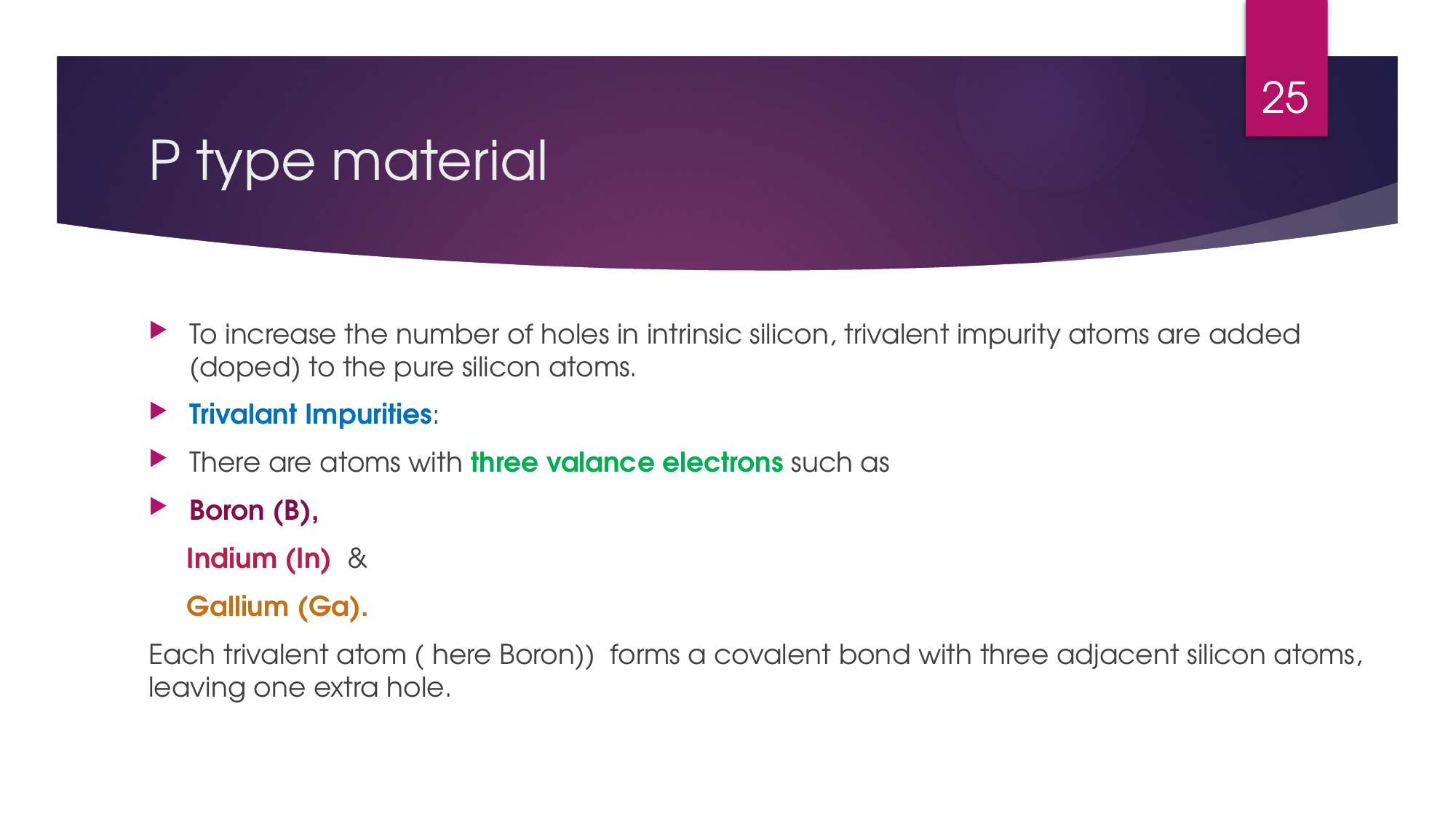

25
# P type material
To increase the number of holes in intrinsic silicon, trivalent impurity atoms are added (doped) to the pure silicon atoms.
Trivalant Impurities:
There are atoms with three valance electrons such as
Boron (B),
     Indium (In)  &
     Gallium (Ga).
Each trivalent atom ( here Boron))  forms a covalent bond with three adjacent silicon atoms, leaving one extra hole.